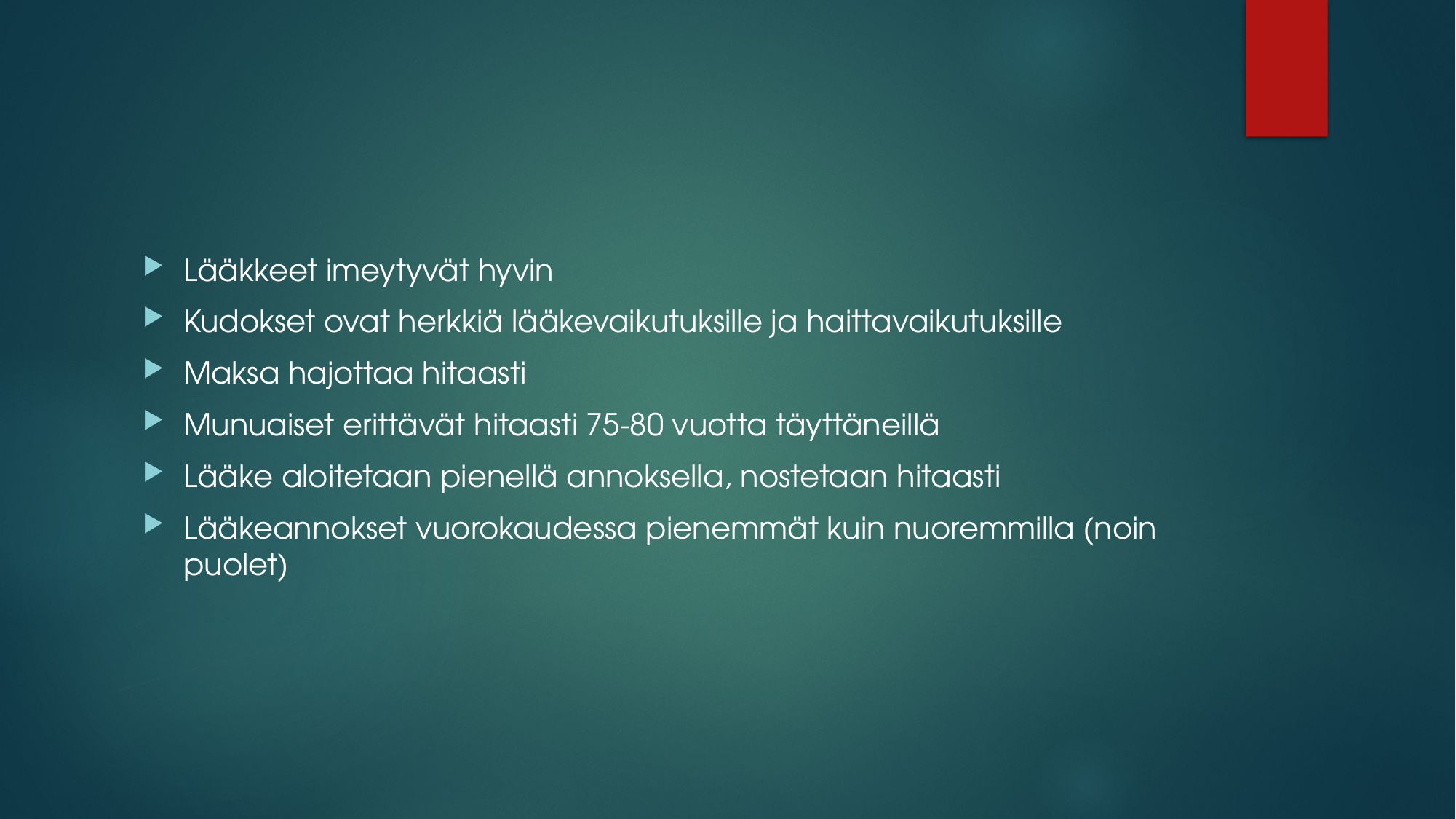

#
Lääkkeet imeytyvät hyvin
Kudokset ovat herkkiä lääkevaikutuksille ja haittavaikutuksille
Maksa hajottaa hitaasti
Munuaiset erittävät hitaasti 75-80 vuotta täyttäneillä
Lääke aloitetaan pienellä annoksella, nostetaan hitaasti
Lääkeannokset vuorokaudessa pienemmät kuin nuoremmilla (noin puolet)